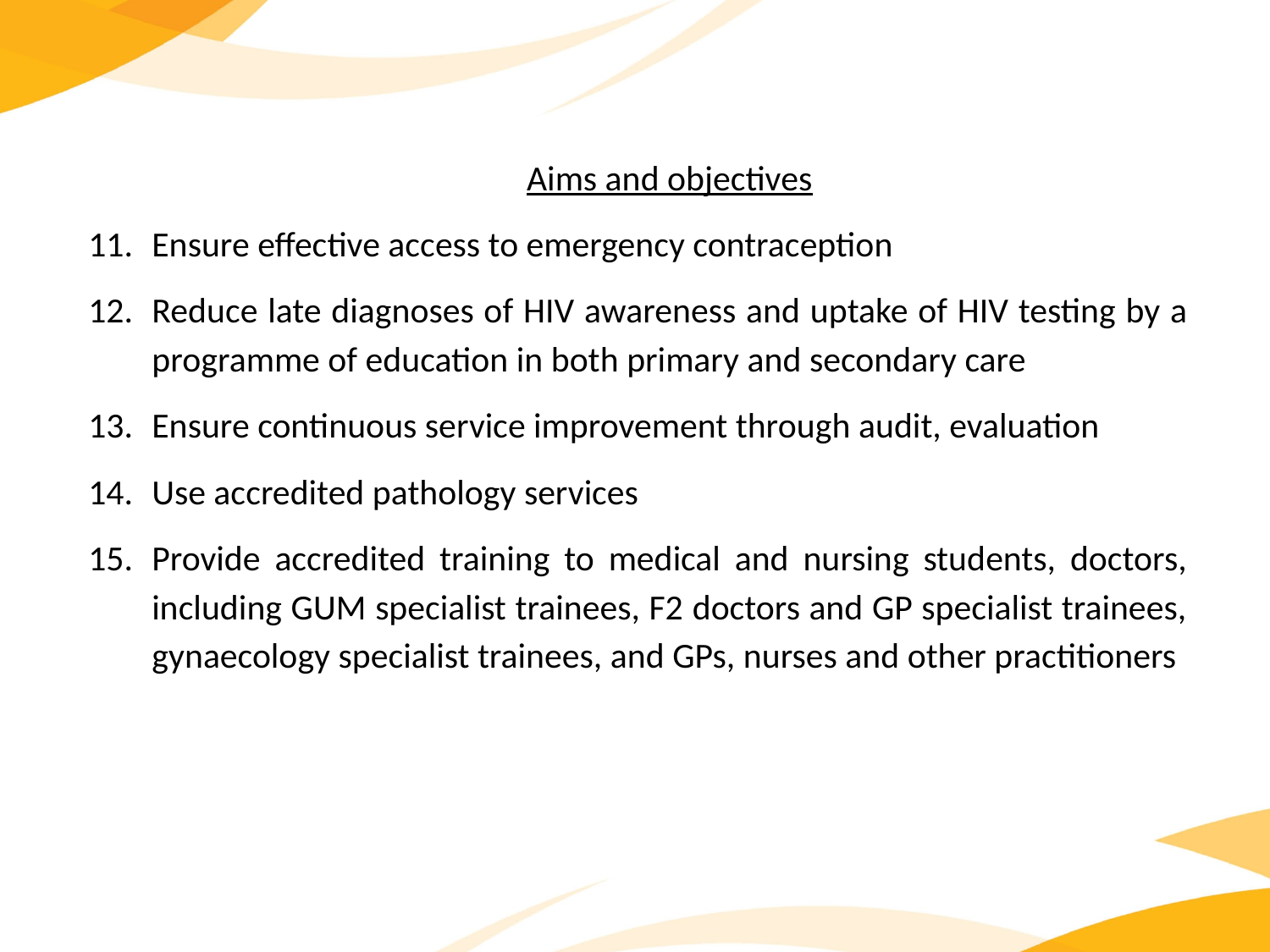

Aims and objectives
Ensure effective access to emergency contraception
Reduce late diagnoses of HIV awareness and uptake of HIV testing by a programme of education in both primary and secondary care
Ensure continuous service improvement through audit, evaluation
Use accredited pathology services
Provide accredited training to medical and nursing students, doctors, including GUM specialist trainees, F2 doctors and GP specialist trainees, gynaecology specialist trainees, and GPs, nurses and other practitioners